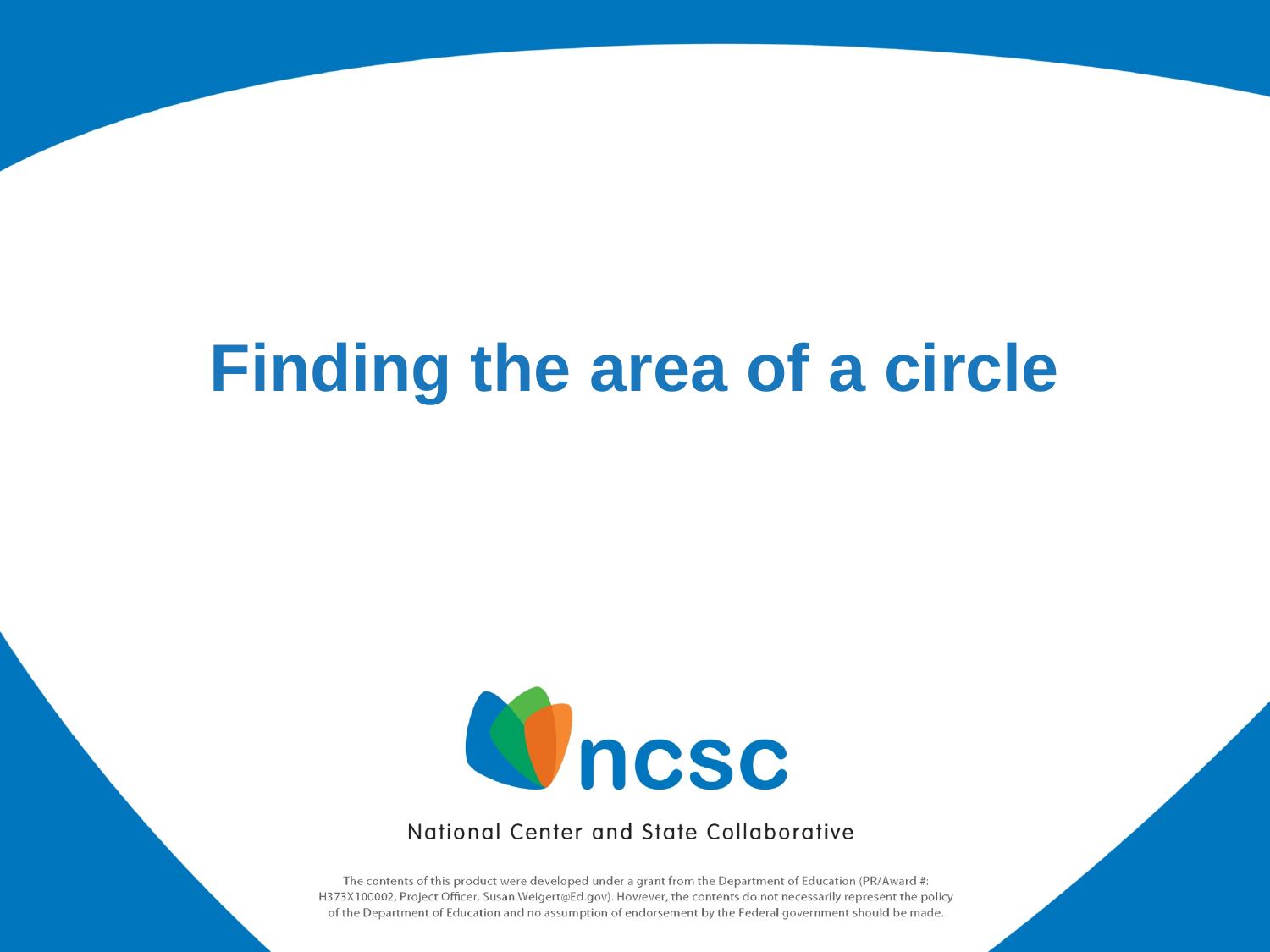

# Finding the area of a circle